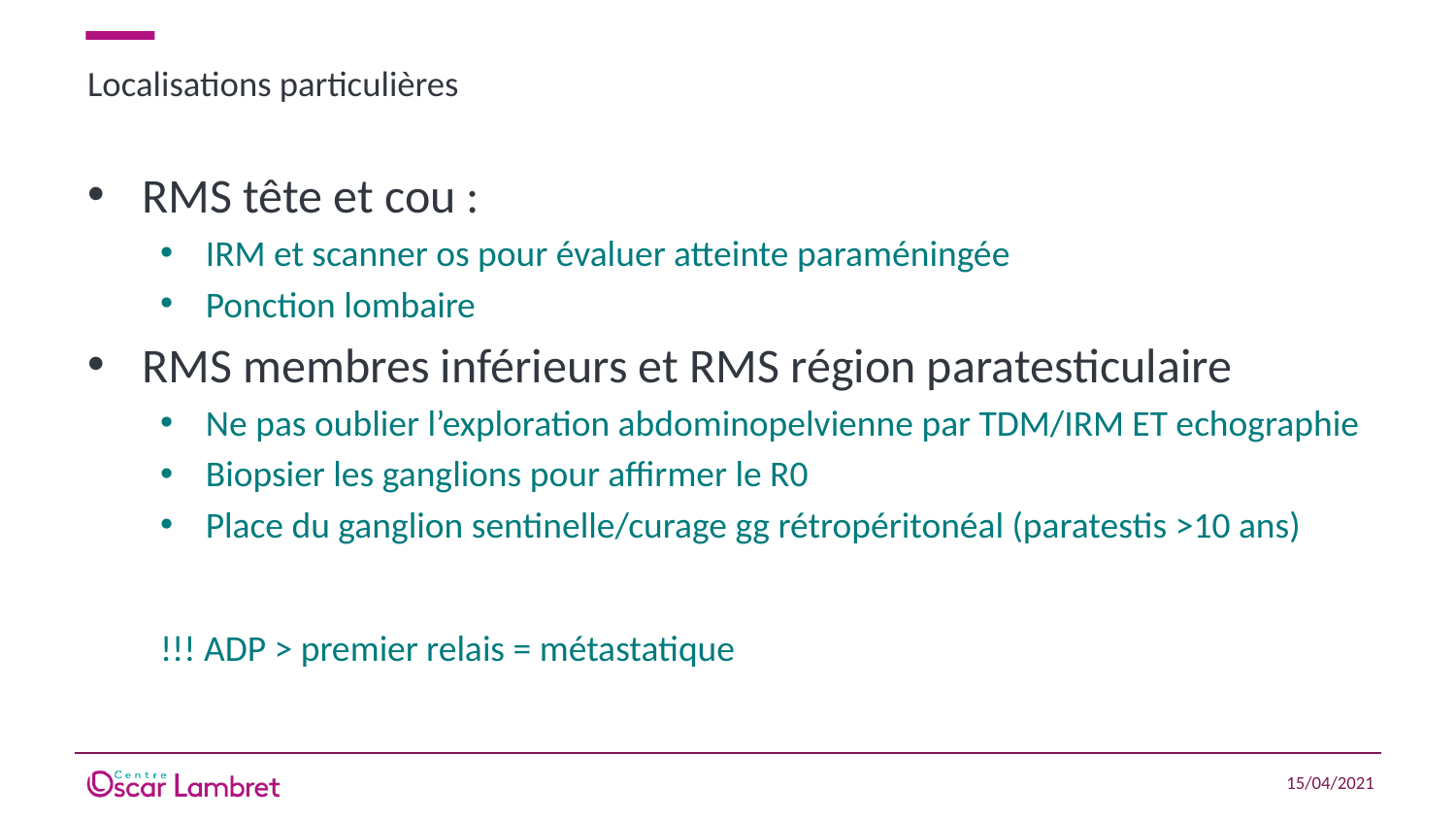

# Localisations particulières
RMS tête et cou :
IRM et scanner os pour évaluer atteinte paraméningée
Ponction lombaire
RMS membres inférieurs et RMS région paratesticulaire
Ne pas oublier l’exploration abdominopelvienne par TDM/IRM ET echographie
Biopsier les ganglions pour affirmer le R0
Place du ganglion sentinelle/curage gg rétropéritonéal (paratestis >10 ans)

!!! ADP > premier relais = métastatique

15/04/2021